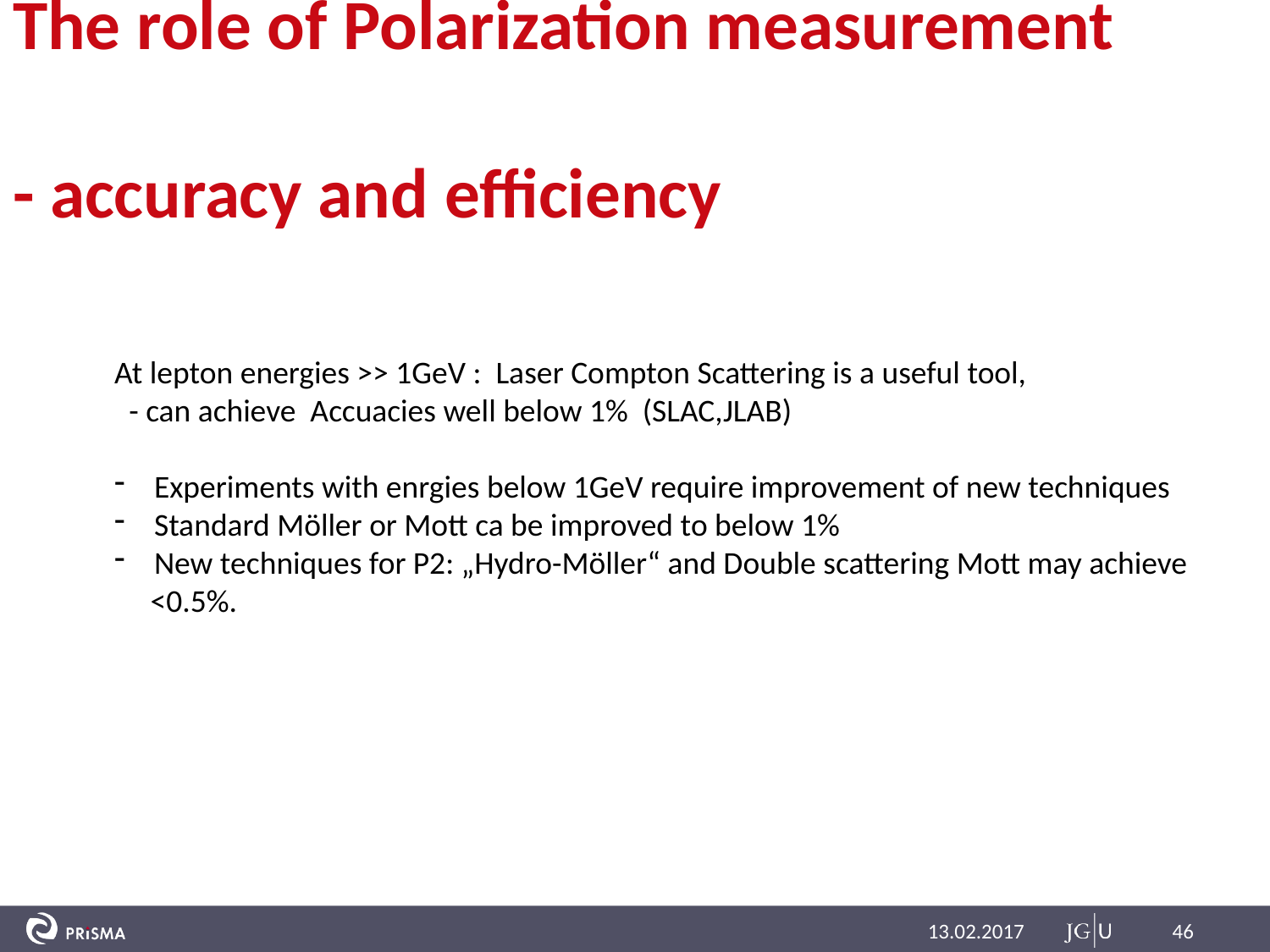

# The role of Polarization measurement - accuracy and efficiency
At lepton energies >> 1GeV :  Laser Compton Scattering is a useful tool,
  - can achieve  Accuacies well below 1%  (SLAC,JLAB)

Experiments with enrgies below 1GeV require improvement of new techniques
Standard Möller or Mott ca be improved to below 1%
New techniques for P2: „Hydro-Möller“ and Double scattering Mott may achieve
     <0.5%.
13.02.2017
46